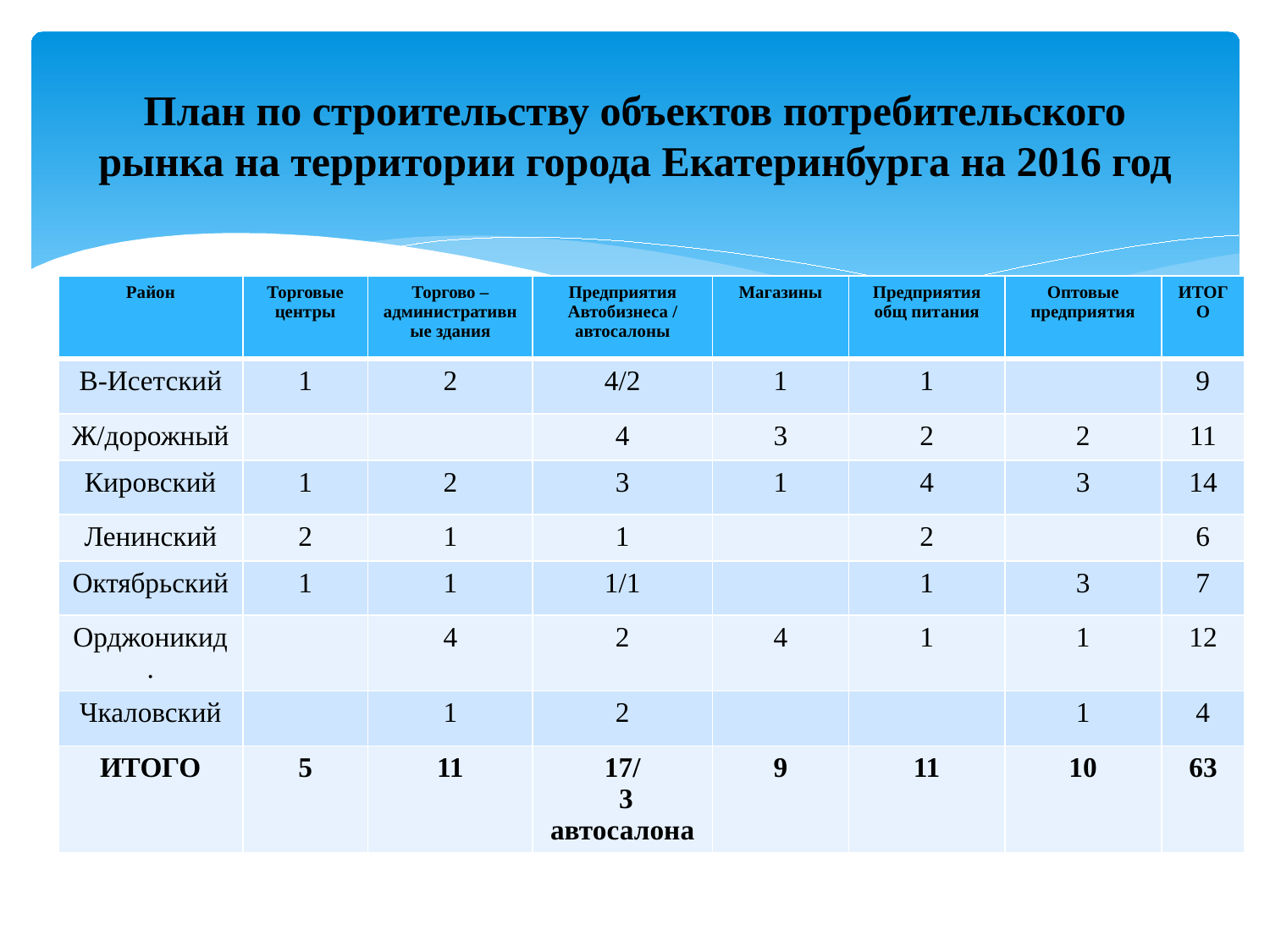

# План по строительству объектов потребительского рынка на территории города Екатеринбурга на 2016 год
| Район | Торговые центры | Торгово –административные здания | Предприятия Автобизнеса / автосалоны | Магазины | Предприятия общ питания | Оптовые предприятия | ИТОГО |
| --- | --- | --- | --- | --- | --- | --- | --- |
| В-Исетский | 1 | 2 | 4/2 | 1 | 1 |  | 9 |
| Ж/дорожный |  |  | 4 | 3 | 2 | 2 | 11 |
| Кировский | 1 | 2 | 3 | 1 | 4 | 3 | 14 |
| Ленинский | 2 | 1 | 1 |  | 2 |  | 6 |
| Октябрьский | 1 | 1 | 1/1 |  | 1 | 3 | 7 |
| Орджоникид. |  | 4 | 2 | 4 | 1 | 1 | 12 |
| Чкаловский |  | 1 | 2 |  |  | 1 | 4 |
| ИТОГО | 5 | 11 | 17/ 3 автосалона | 9 | 11 | 10 | 63 |